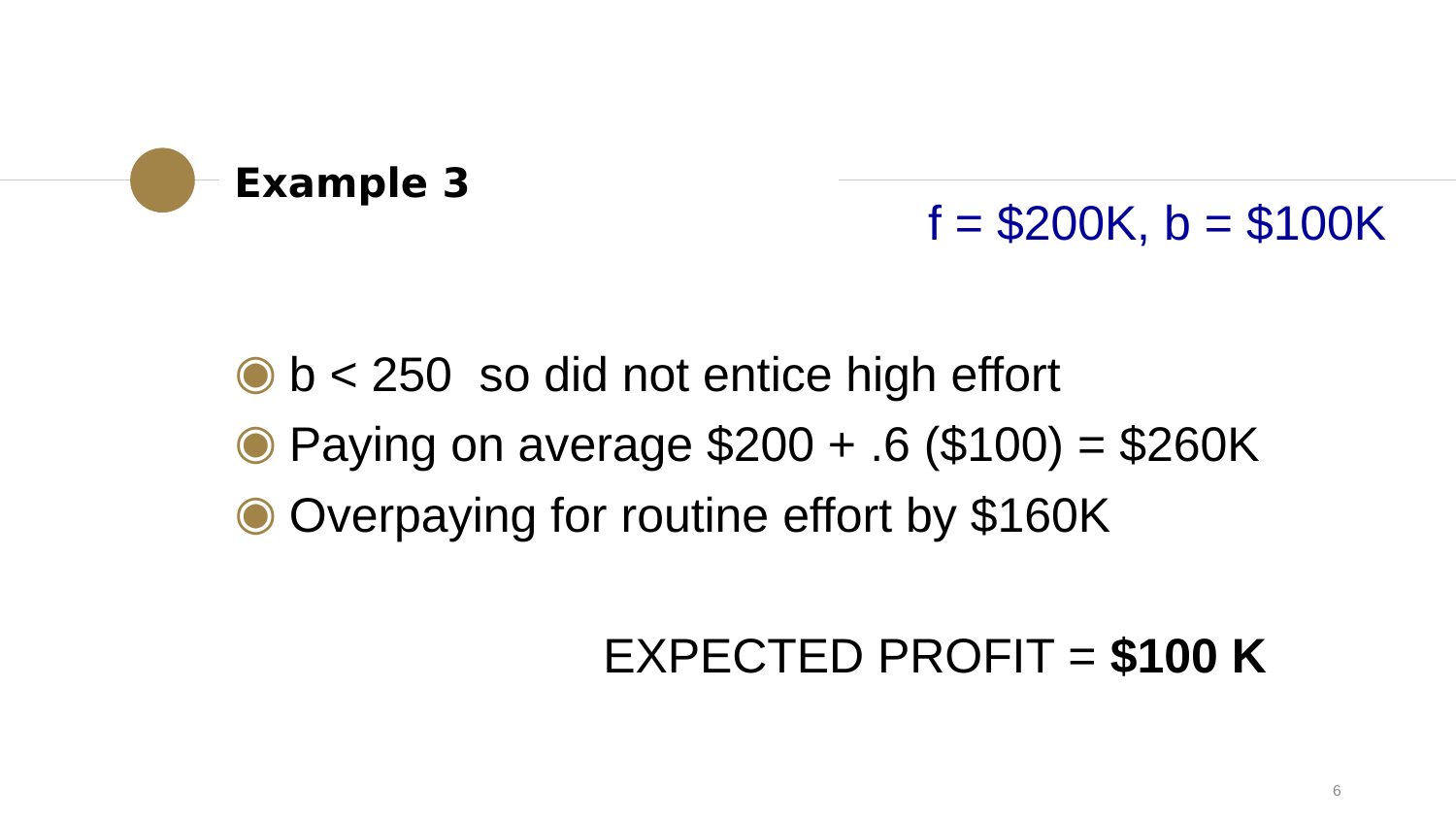

Example 3
		f = $200K, b = $100K

b < 250  so did not entice high effort
Paying on average $200 + .6 ($100) = $260K
Overpaying for routine effort by $160K

			EXPECTED PROFIT = $100 K

6